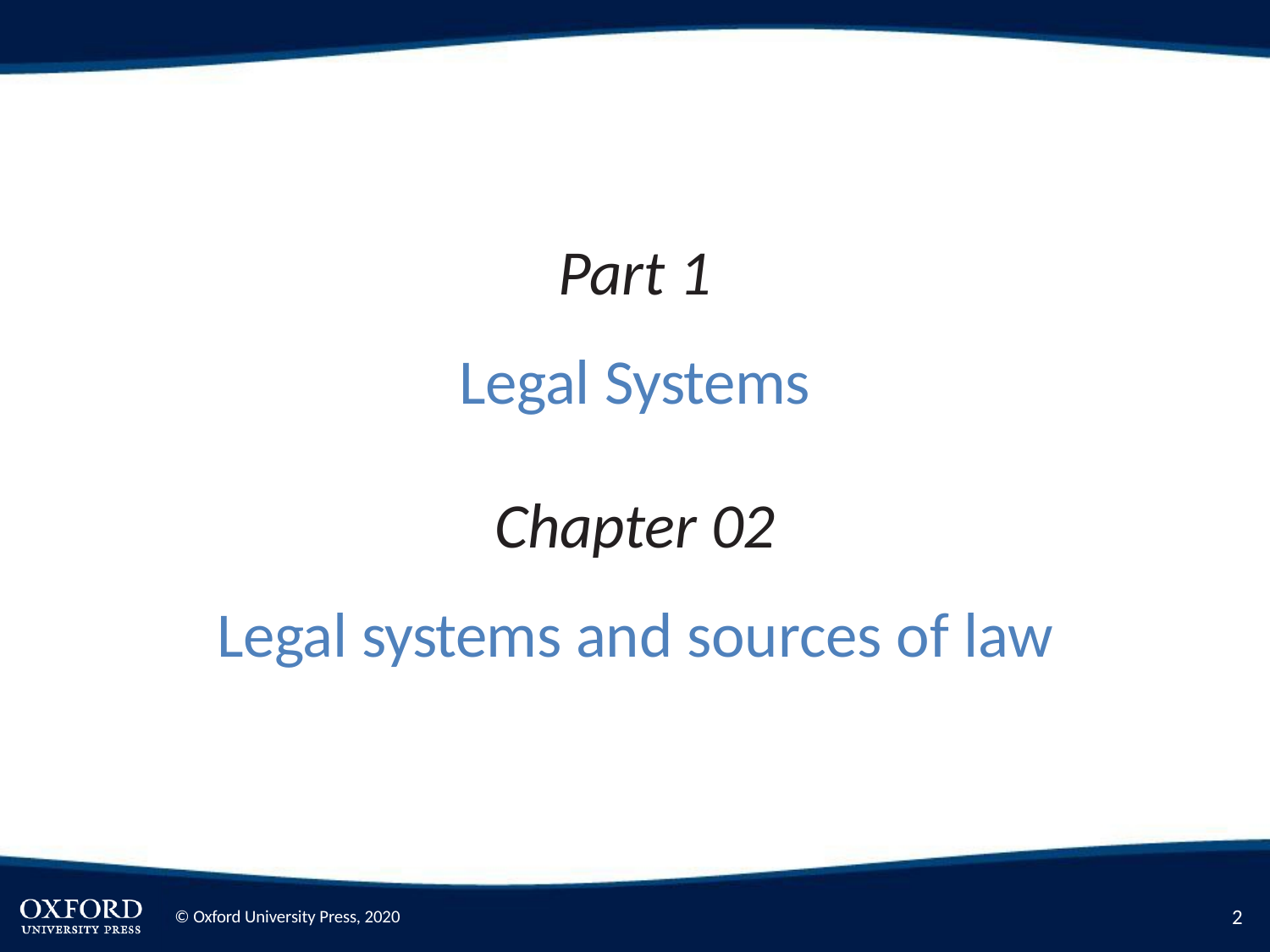

Part 1
Legal Systems

Chapter 02
Legal systems and sources of law
2
© Oxford University Press, 2020